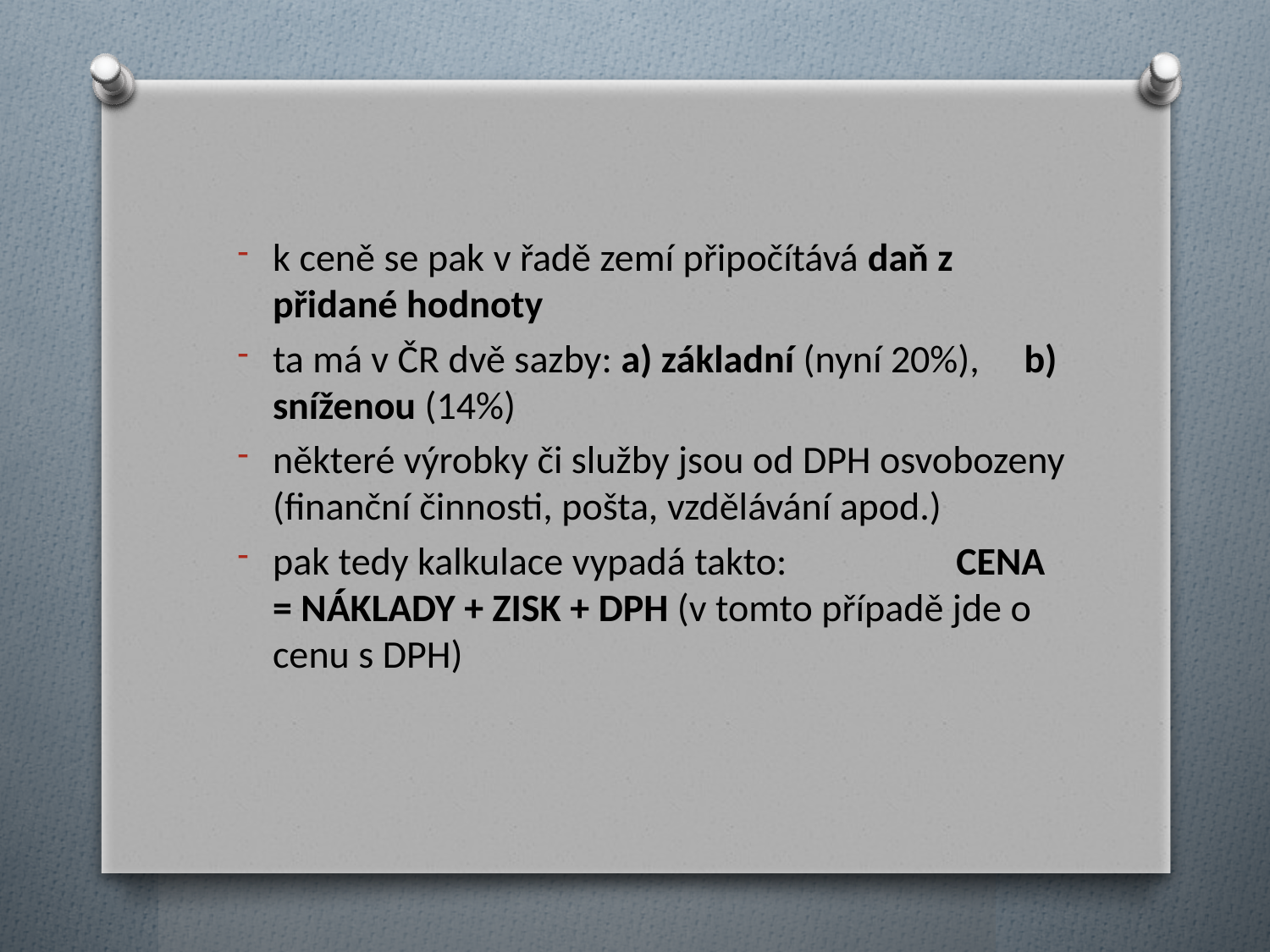

k ceně se pak v řadě zemí připočítává daň z přidané hodnoty
ta má v ČR dvě sazby: a) základní (nyní 20%),     b) sníženou (14%)
některé výrobky či služby jsou od DPH osvobozeny (finanční činnosti, pošta, vzdělávání apod.)
pak tedy kalkulace vypadá takto:                   CENA = NÁKLADY + ZISK + DPH (v tomto případě jde o cenu s DPH)